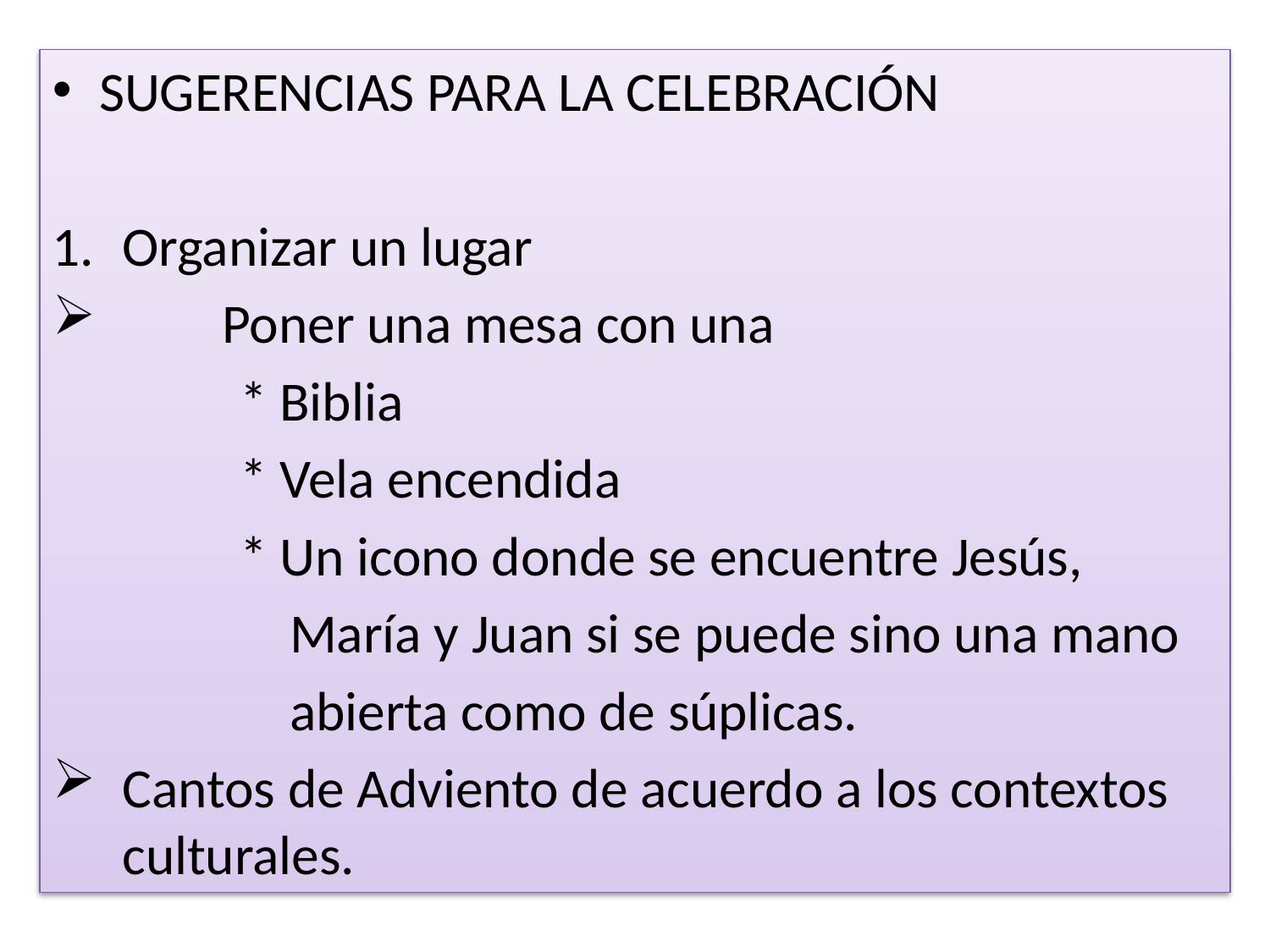

SUGERENCIAS PARA LA CELEBRACIÓN

Organizar un lugar
        Poner una mesa con una
               * Biblia
               * Vela encendida
               * Un icono donde se encuentre Jesús,
                   María y Juan si se puede sino una mano
                   abierta como de súplicas.
Cantos de Adviento de acuerdo a los contextos culturales.